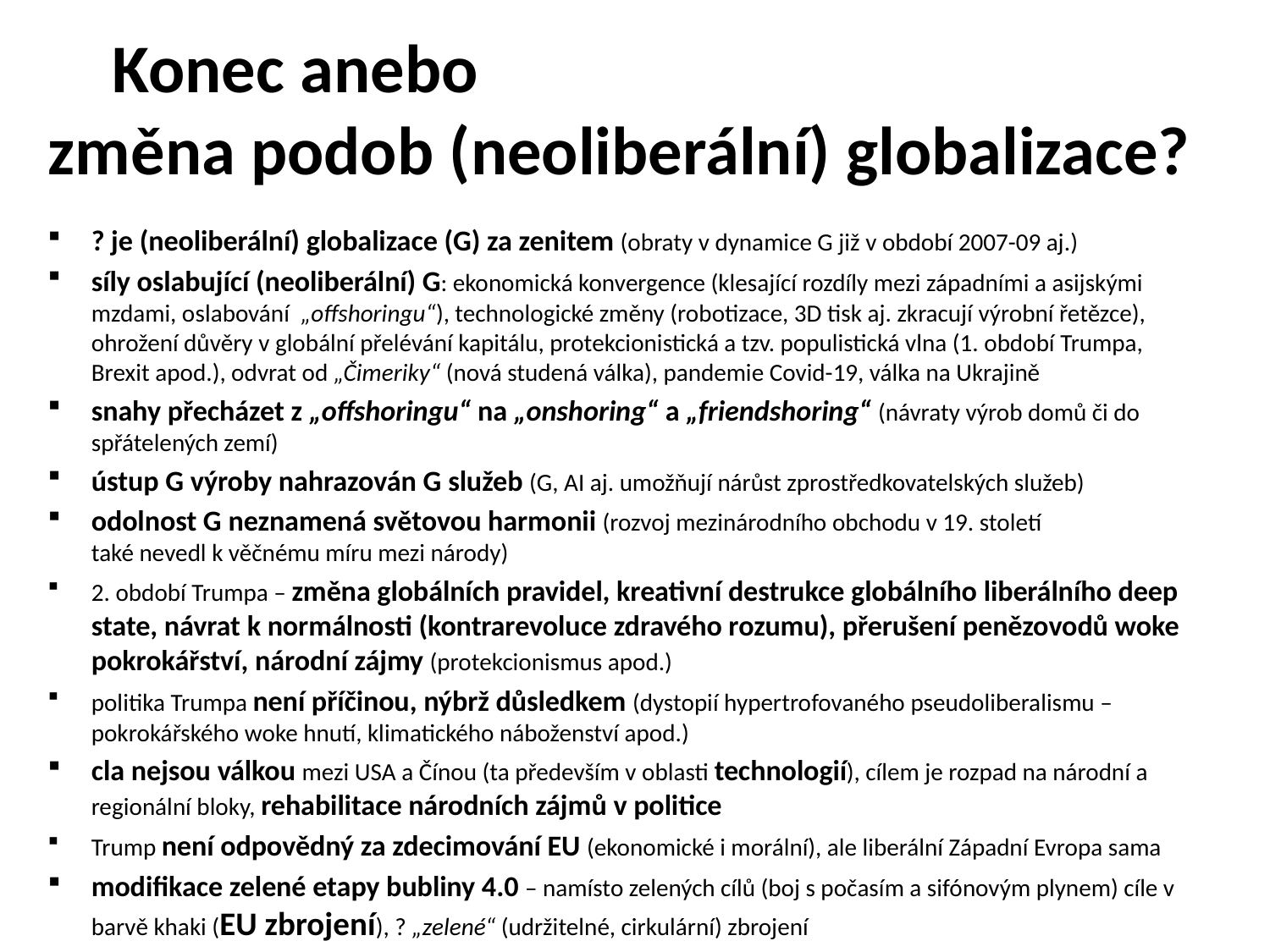

# Konec anebo                                           změna podob (neoliberální) globalizace?
? je (neoliberální) globalizace (G) za zenitem (obraty v dynamice G již v období 2007-09 aj.)
síly oslabující (neoliberální) G: ekonomická konvergence (klesající rozdíly mezi západními a asijskými mzdami, oslabování  „offshoringu“), technologické změny (robotizace, 3D tisk aj. zkracují výrobní řetězce), ohrožení důvěry v globální přelévání kapitálu, protekcionistická a tzv. populistická vlna (1. období Trumpa, Brexit apod.), odvrat od „Čimeriky“ (nová studená válka), pandemie Covid-19, válka na Ukrajině
snahy přecházet z „offshoringu“ na „onshoring“ a „friendshoring“ (návraty výrob domů či do spřátelených zemí)
ústup G výroby nahrazován G služeb (G, AI aj. umožňují nárůst zprostředkovatelských služeb)
odolnost G neznamená světovou harmonii (rozvoj mezinárodního obchodu v 19. století                   také nevedl k věčnému míru mezi národy)
2. období Trumpa – změna globálních pravidel, kreativní destrukce globálního liberálního deep state, návrat k normálnosti (kontrarevoluce zdravého rozumu), přerušení penězovodů woke pokrokářství, národní zájmy (protekcionismus apod.)
politika Trumpa není příčinou, nýbrž důsledkem (dystopií hypertrofovaného pseudoliberalismu – pokrokářského woke hnutí, klimatického náboženství apod.)
cla nejsou válkou mezi USA a Čínou (ta především v oblasti technologií), cílem je rozpad na národní a regionální bloky, rehabilitace národních zájmů v politice
Trump není odpovědný za zdecimování EU (ekonomické i morální), ale liberální Západní Evropa sama
modifikace zelené etapy bubliny 4.0 – namísto zelených cílů (boj s počasím a sifónovým plynem) cíle v barvě khaki (EU zbrojení), ? „zelené“ (udržitelné, cirkulární) zbrojení